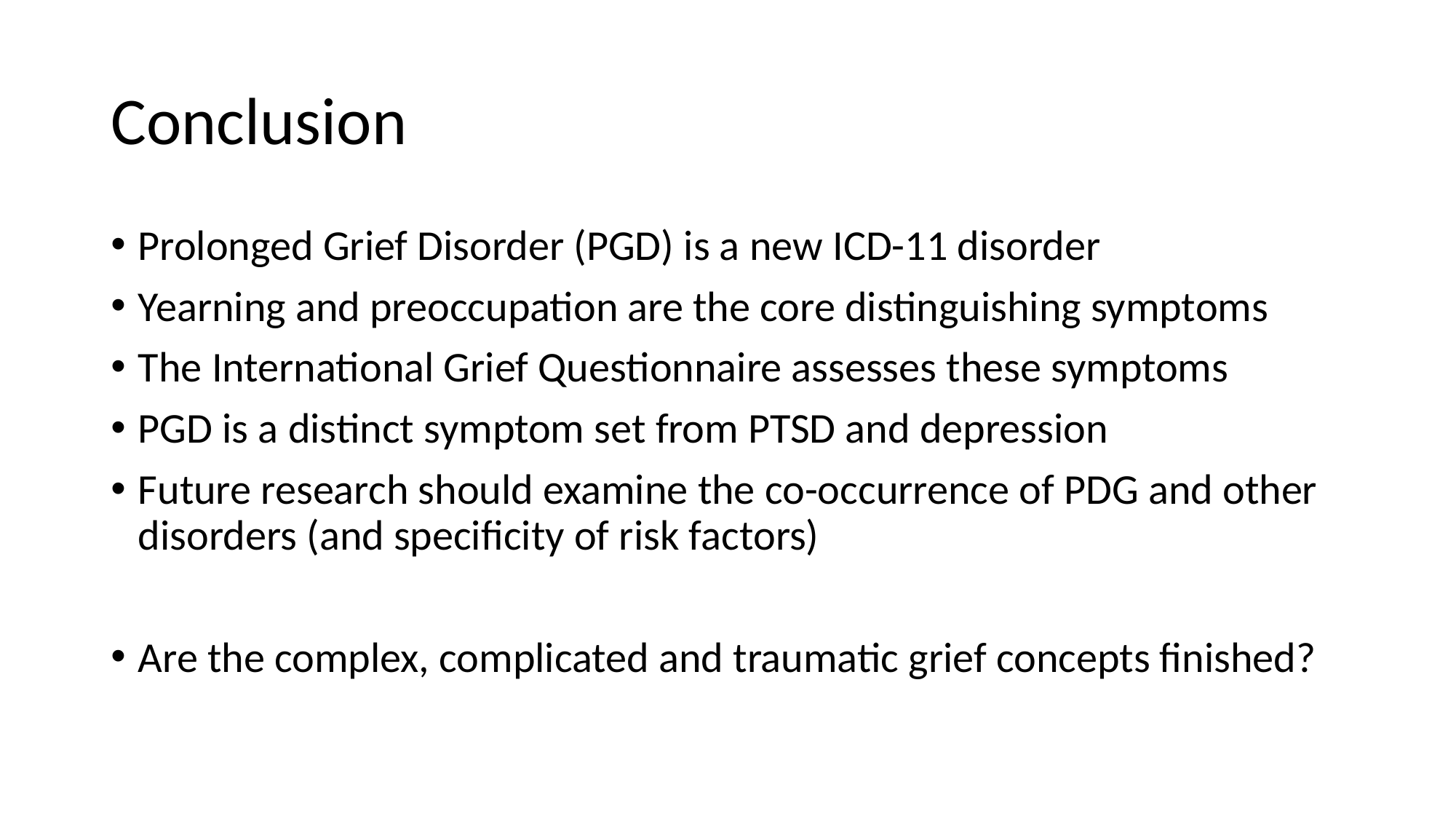

# Conclusion
Prolonged Grief Disorder (PGD) is a new ICD-11 disorder
Yearning and preoccupation are the core distinguishing symptoms
The International Grief Questionnaire assesses these symptoms
PGD is a distinct symptom set from PTSD and depression
Future research should examine the co-occurrence of PDG and other disorders (and specificity of risk factors)

Are the complex, complicated and traumatic grief concepts finished?